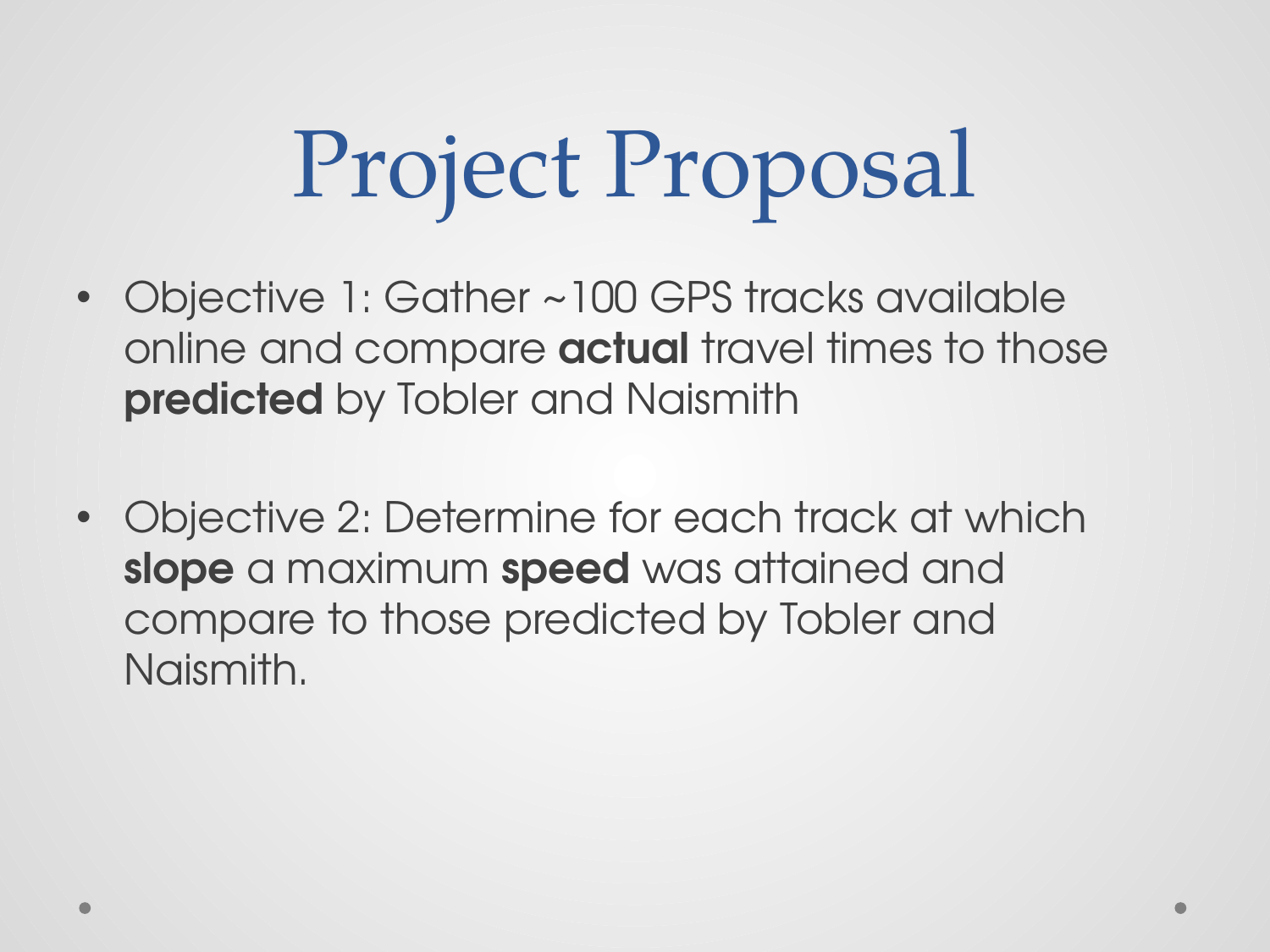

# Project Proposal

Objective 1: Gather ~100 GPS tracks available online and compare actual travel times to those predicted by Tobler and Naismith

Objective 2: Determine for each track at which slope a maximum speed was attained and compare to those predicted by Tobler and Naismith.